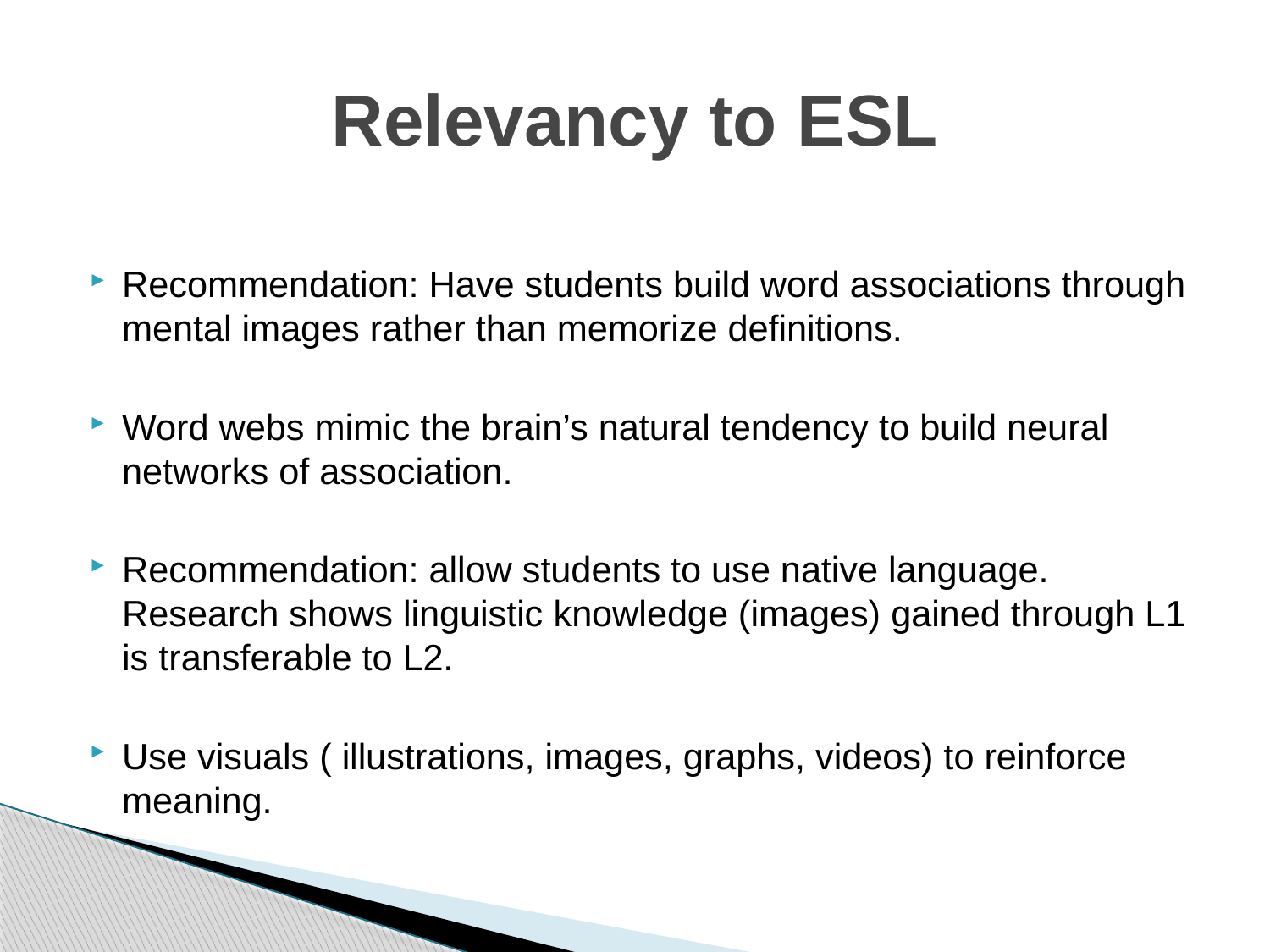

# Relevancy to ESL

Recommendation: Have students build word associations through mental images rather than memorize definitions.

Word webs mimic the brain’s natural tendency to build neural networks of association.

Recommendation: allow students to use native language. Research shows linguistic knowledge (images) gained through L1 is transferable to L2.

Use visuals ( illustrations, images, graphs, videos) to reinforce meaning.